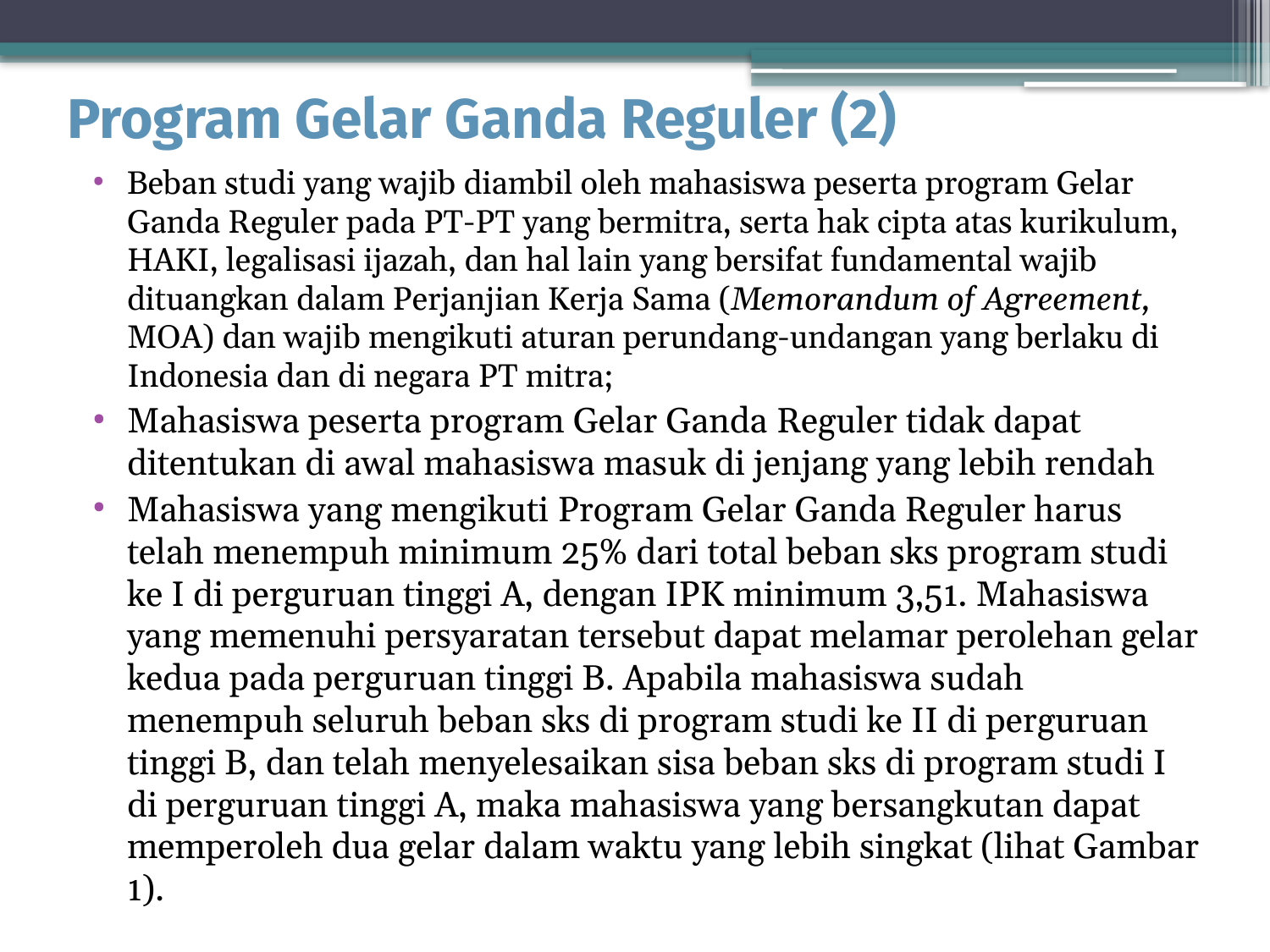

# Program Gelar Ganda Reguler (2)
Beban studi yang wajib diambil oleh mahasiswa peserta program Gelar Ganda Reguler pada PT-PT yang bermitra, serta hak cipta atas kurikulum, HAKI, legalisasi ijazah, dan hal lain yang bersifat fundamental wajib dituangkan dalam Perjanjian Kerja Sama (Memorandum of Agreement, MOA) dan wajib mengikuti aturan perundang-undangan yang berlaku di Indonesia dan di negara PT mitra;
Mahasiswa peserta program Gelar Ganda Reguler tidak dapat ditentukan di awal mahasiswa masuk di jenjang yang lebih rendah
Mahasiswa yang mengikuti Program Gelar Ganda Reguler harus telah menempuh minimum 25% dari total beban sks program studi ke I di perguruan tinggi A, dengan IPK minimum 3,51. Mahasiswa yang memenuhi persyaratan tersebut dapat melamar perolehan gelar kedua pada perguruan tinggi B. Apabila mahasiswa sudah menempuh seluruh beban sks di program studi ke II di perguruan tinggi B, dan telah menyelesaikan sisa beban sks di program studi I di perguruan tinggi A, maka mahasiswa yang bersangkutan dapat memperoleh dua gelar dalam waktu yang lebih singkat (lihat Gambar 1).